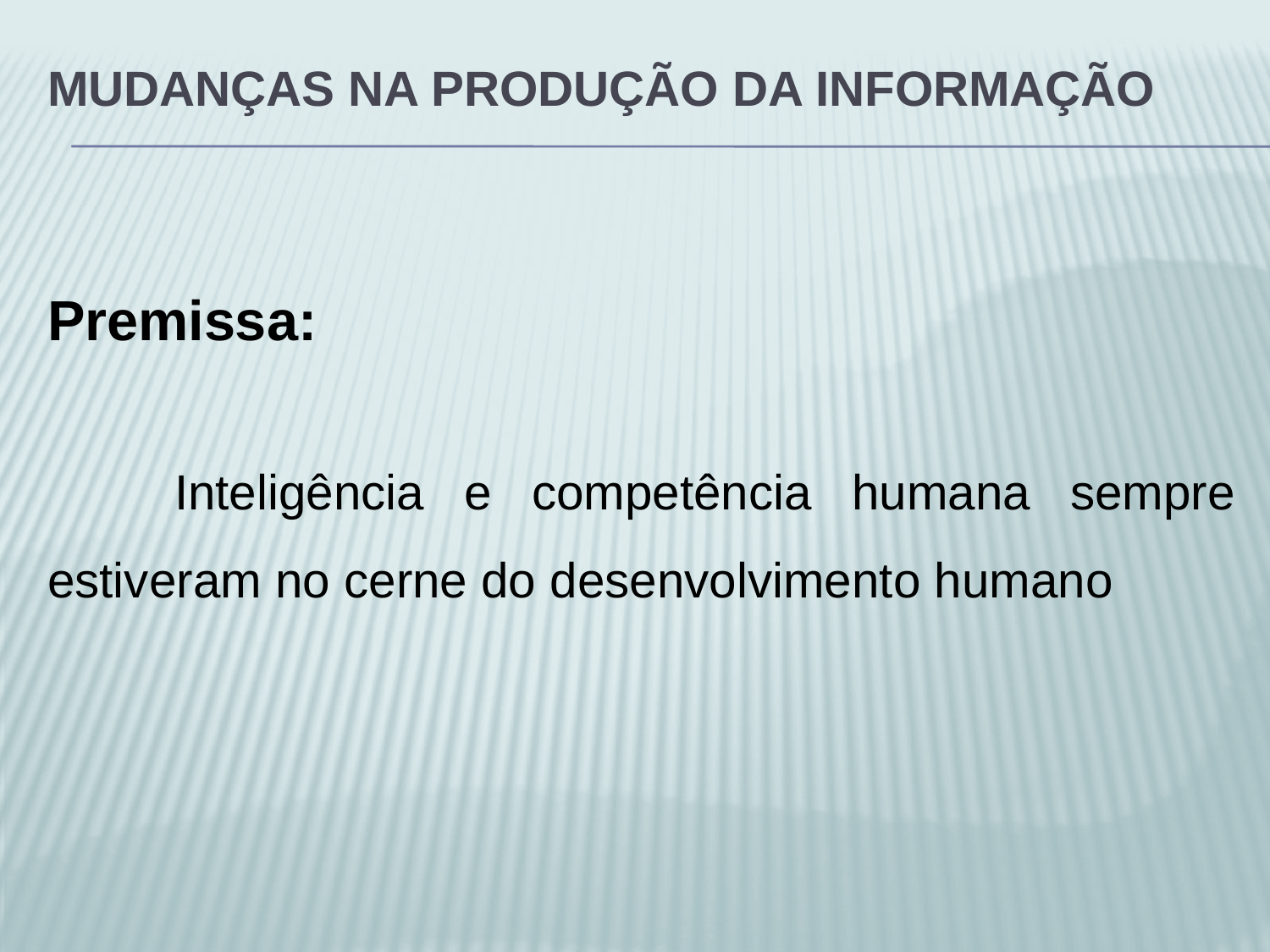

# Mudanças na produção da informação

Premissa:

	Inteligência e competência humana sempre estiveram no cerne do desenvolvimento humano